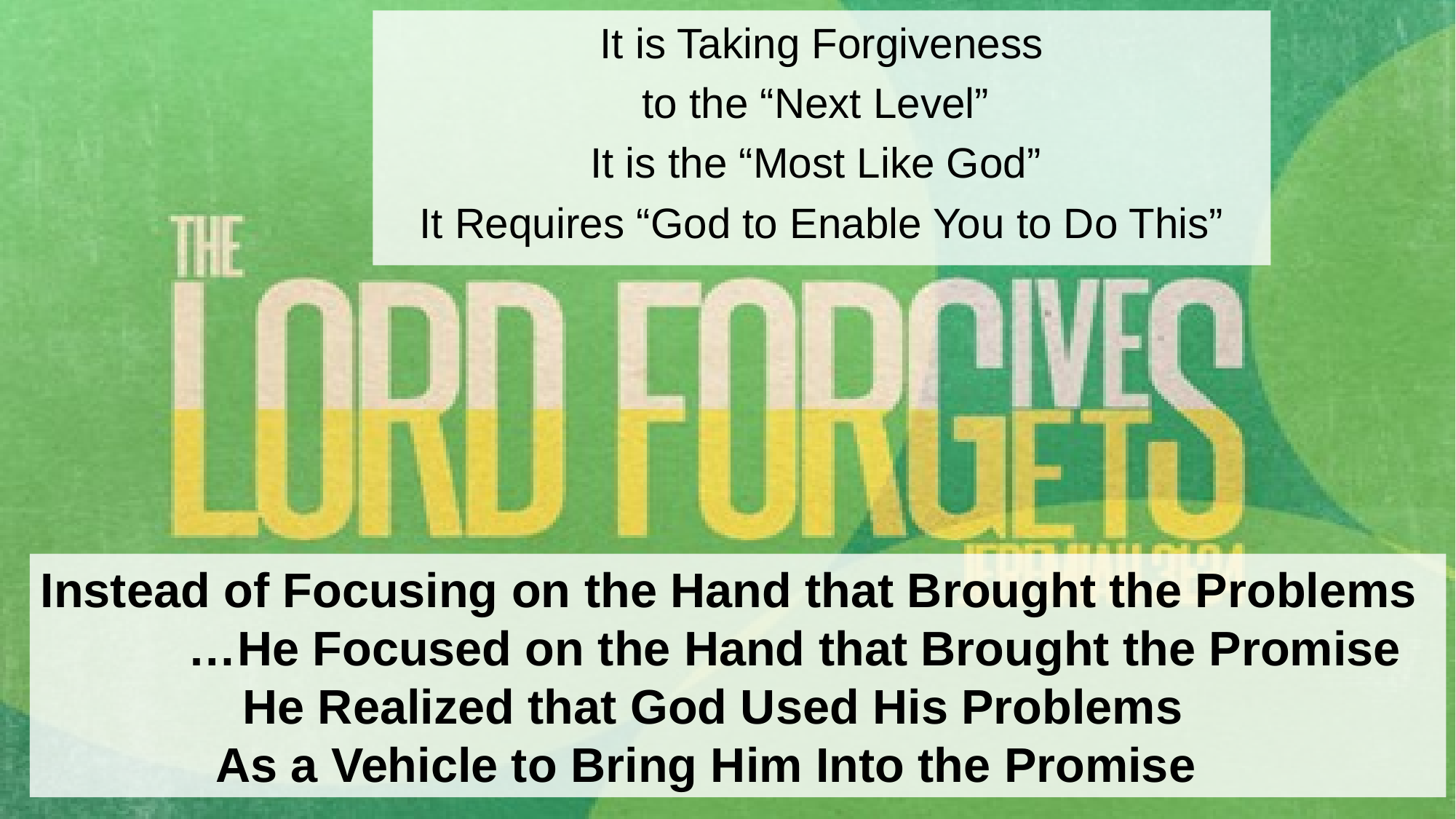

It is Taking Forgiveness
to the “Next Level”
It is the “Most Like God”
It Requires “God to Enable You to Do This”
Instead of Focusing on the Hand that Brought the Problems
           …He Focused on the Hand that Brought the Promise
               He Realized that God Used His Problems
             As a Vehicle to Bring Him Into the Promise